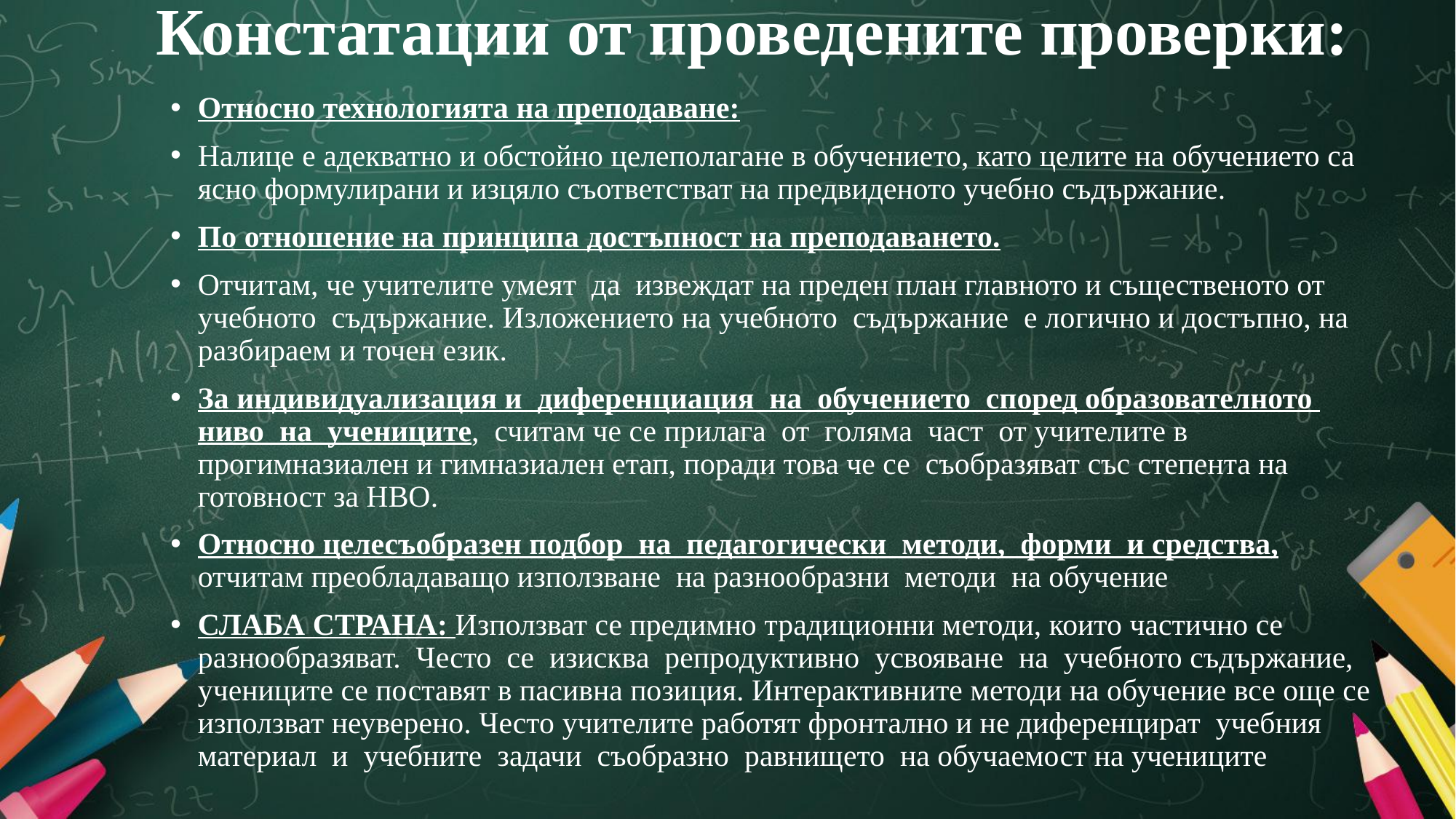

# Констатации от проведените проверки:
Относно технологията на преподаване:
Налице е адекватно и обстойно целеполагане в обучението, като целите на обучението са ясно формулирани и изцяло съответстват на предвиденото учебно съдържание.
По отношение на принципа достъпност на преподаването.
Отчитам, че учителите умеят  да  извеждат на преден план главното и същественото от учебното  съдържание. Изложението на учебното  съдържание  е логично и достъпно, на разбираем и точен език.
За индивидуализация и  диференциация  на  обучението  според образователното  ниво  на  учениците,  считам че се прилага  от  голяма  част  от учителите в прогимназиален и гимназиален етап, поради това че се  съобразяват със степента на готовност за НВО.
Относно целесъобразен подбор  на  педагогически  методи,  форми  и средства,  отчитам преобладаващо използване  на разнообразни  методи  на обучение
СЛАБА СТРАНА: Използват се предимно традиционни методи, които частично се  разнообразяват.  Често  се  изисква  репродуктивно  усвояване  на  учебното съдържание, учениците се поставят в пасивна позиция. Интерактивните методи на обучение все още се използват неуверено. Често учителите работят фронтално и не диференцират  учебния  материал  и  учебните  задачи  съобразно  равнището  на обучаемост на учениците